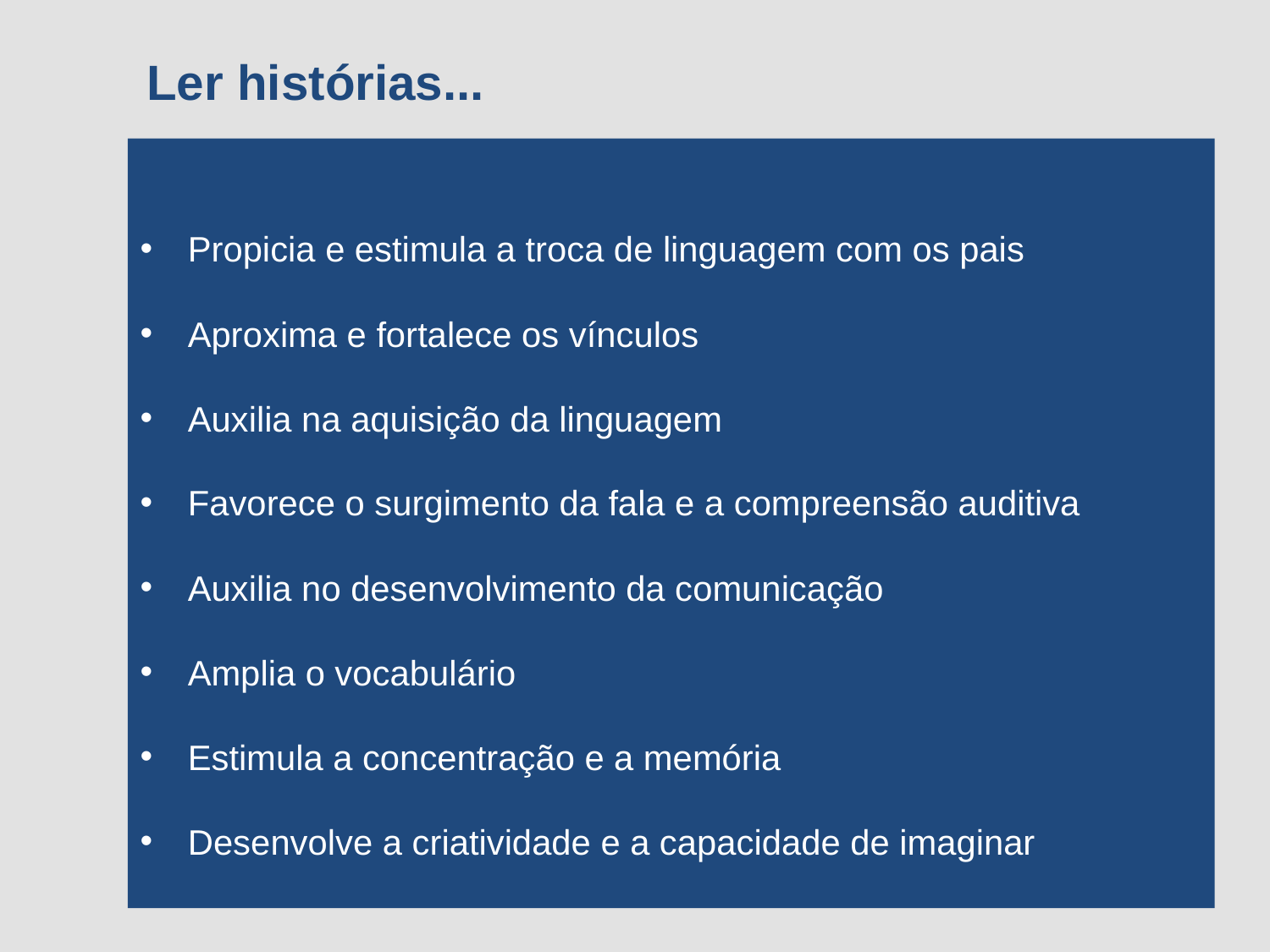

Ler histórias...
Propicia e estimula a troca de linguagem com os pais
Aproxima e fortalece os vínculos
Auxilia na aquisição da linguagem
Favorece o surgimento da fala e a compreensão auditiva
Auxilia no desenvolvimento da comunicação
Amplia o vocabulário
Estimula a concentração e a memória
Desenvolve a criatividade e a capacidade de imaginar